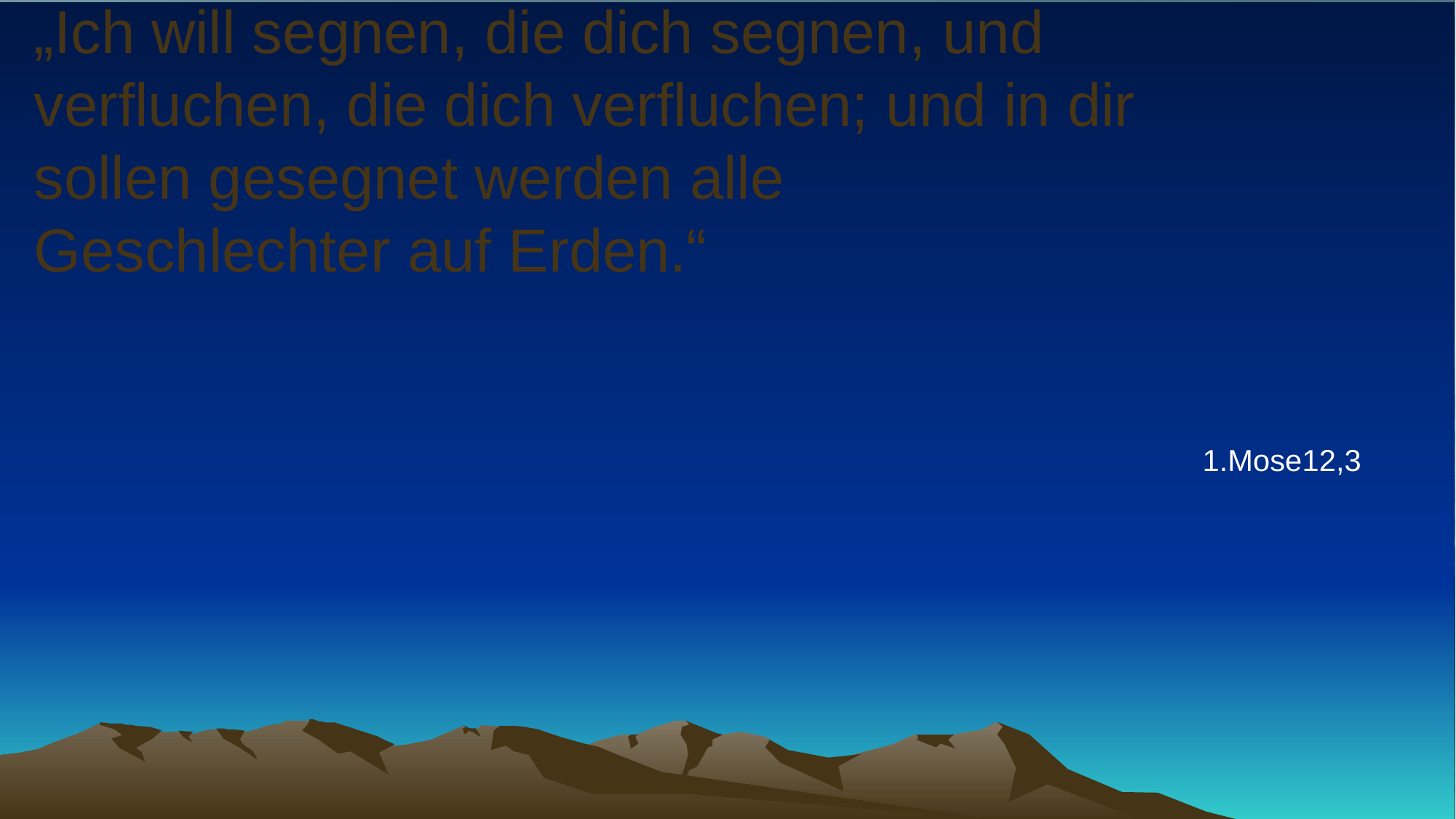

# „Ich will segnen, die dich segnen, und verfluchen, die dich verfluchen; und in dir sollen gesegnet werden alle Geschlechter auf Erden.“
1.Mose12,3